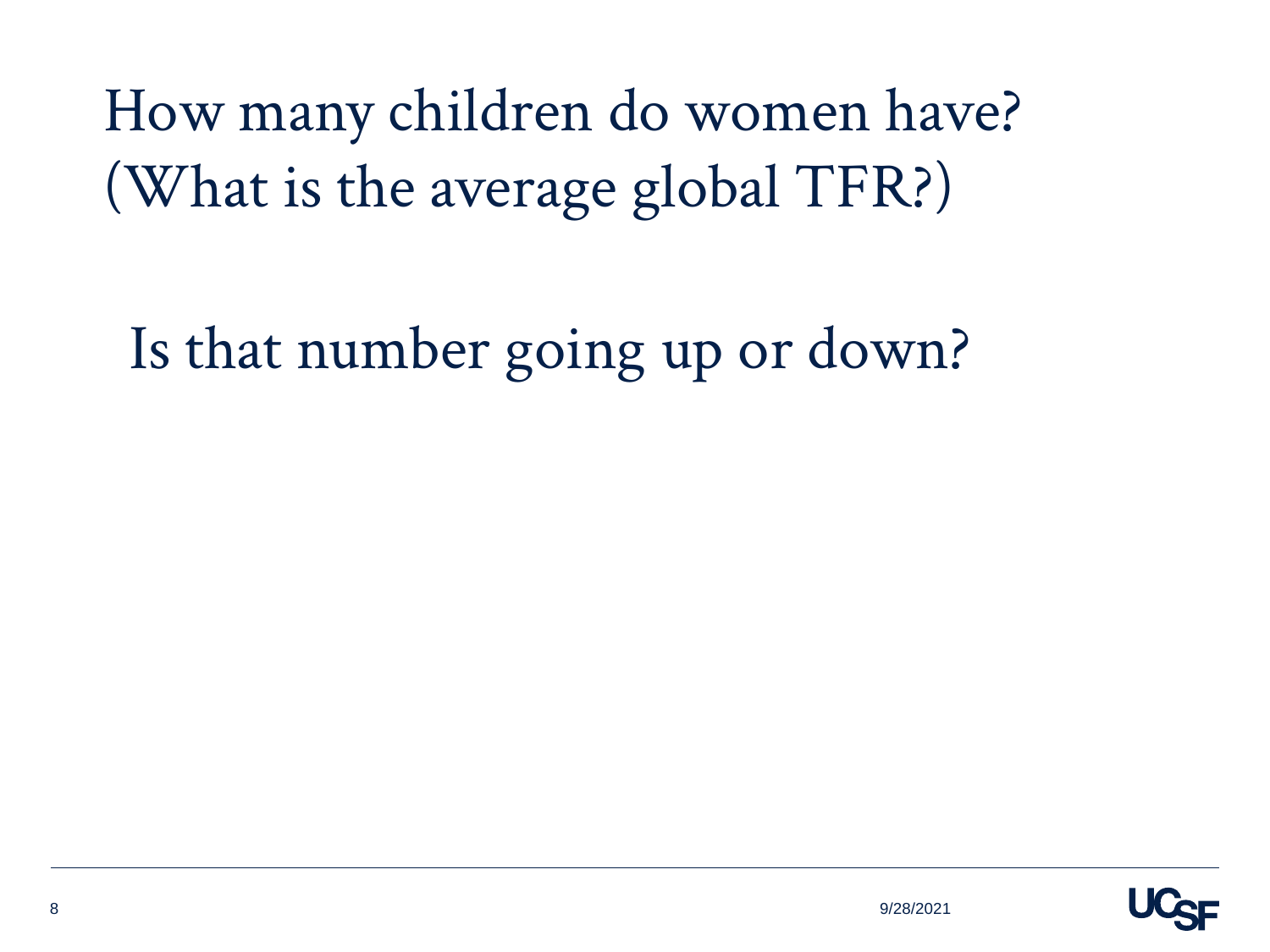

# How many children do women have? (What is the average global TFR?)
Is that number going up or down?
9/28/2021
8